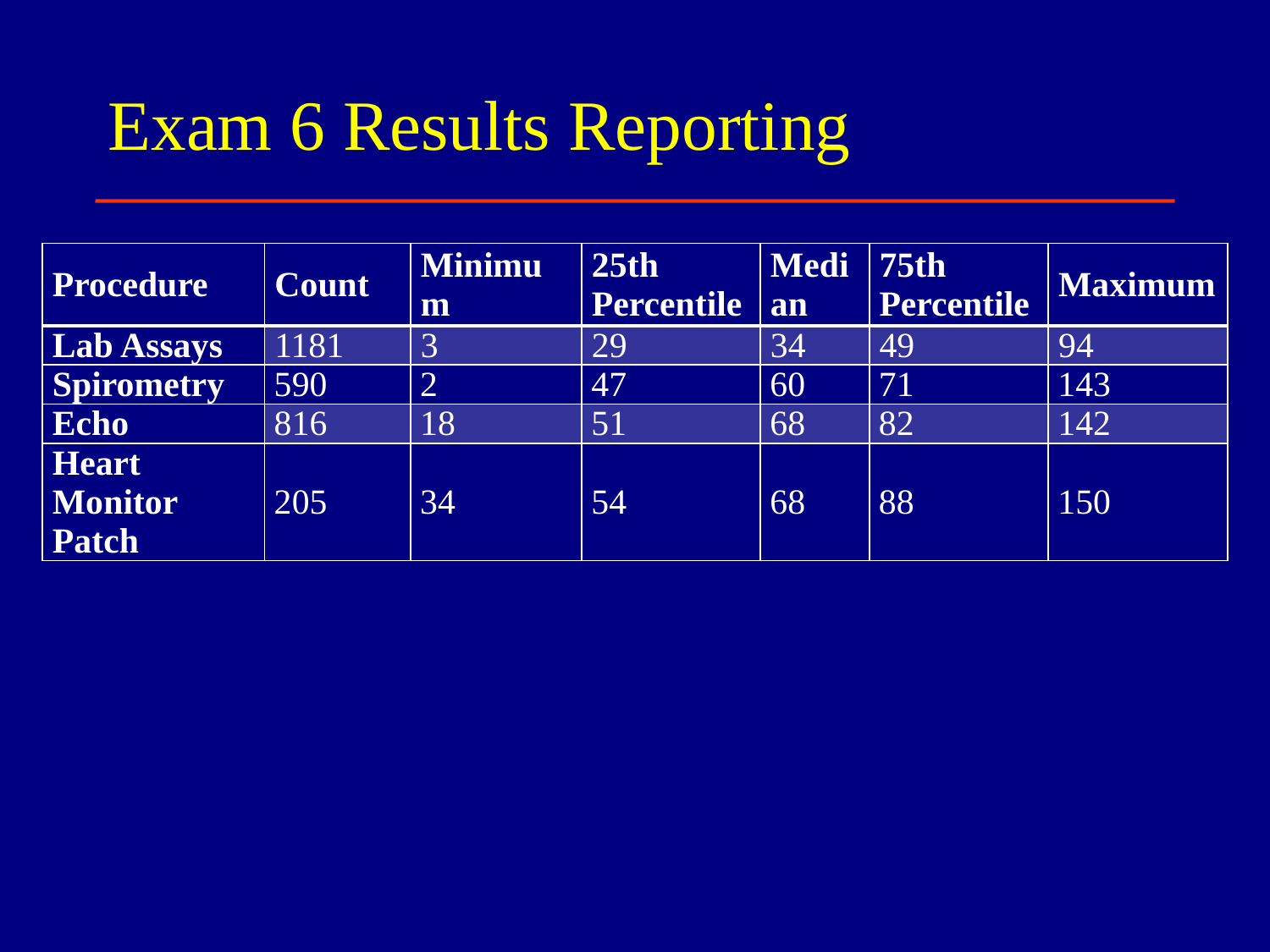

# Exam 6 Results Reporting
| Procedure | Count | Minimum | 25th Percentile | Median | 75th Percentile | Maximum |
| --- | --- | --- | --- | --- | --- | --- |
| Lab Assays | 1181 | 3 | 29 | 34 | 49 | 94 |
| Spirometry | 590 | 2 | 47 | 60 | 71 | 143 |
| Echo | 816 | 18 | 51 | 68 | 82 | 142 |
| Heart Monitor Patch | 205 | 34 | 54 | 68 | 88 | 150 |